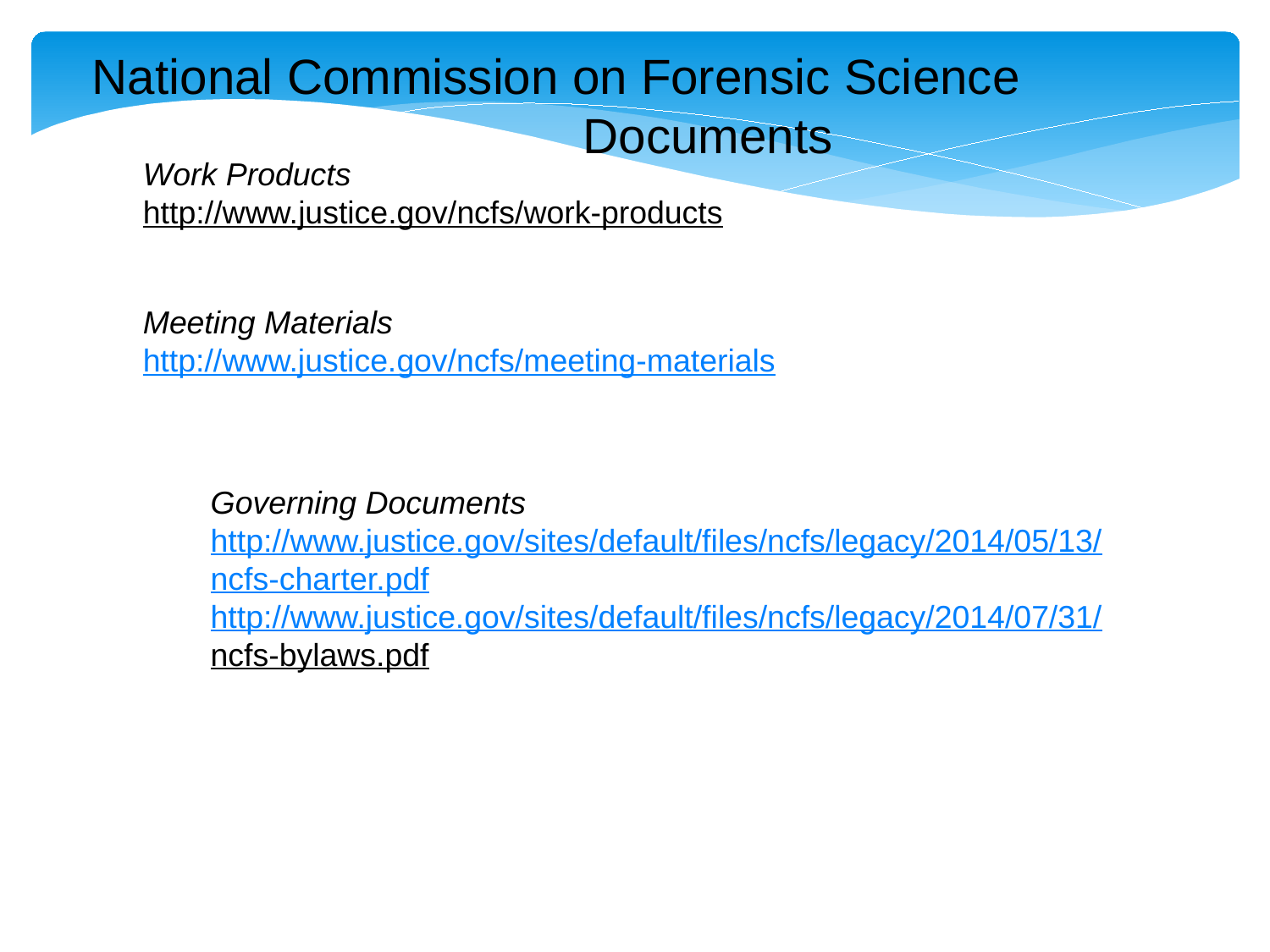

National Commission on Forensic Science
                      Documents
Work Products
http://www.justice.gov/ncfs/work-products
Meeting Materials
http://www.justice.gov/ncfs/meeting-materials

Governing Documents
http://www.justice.gov/sites/default/files/ncfs/legacy/2014/05/13/
ncfs-charter.pdf
http://www.justice.gov/sites/default/files/ncfs/legacy/2014/07/31/
ncfs-bylaws.pdf